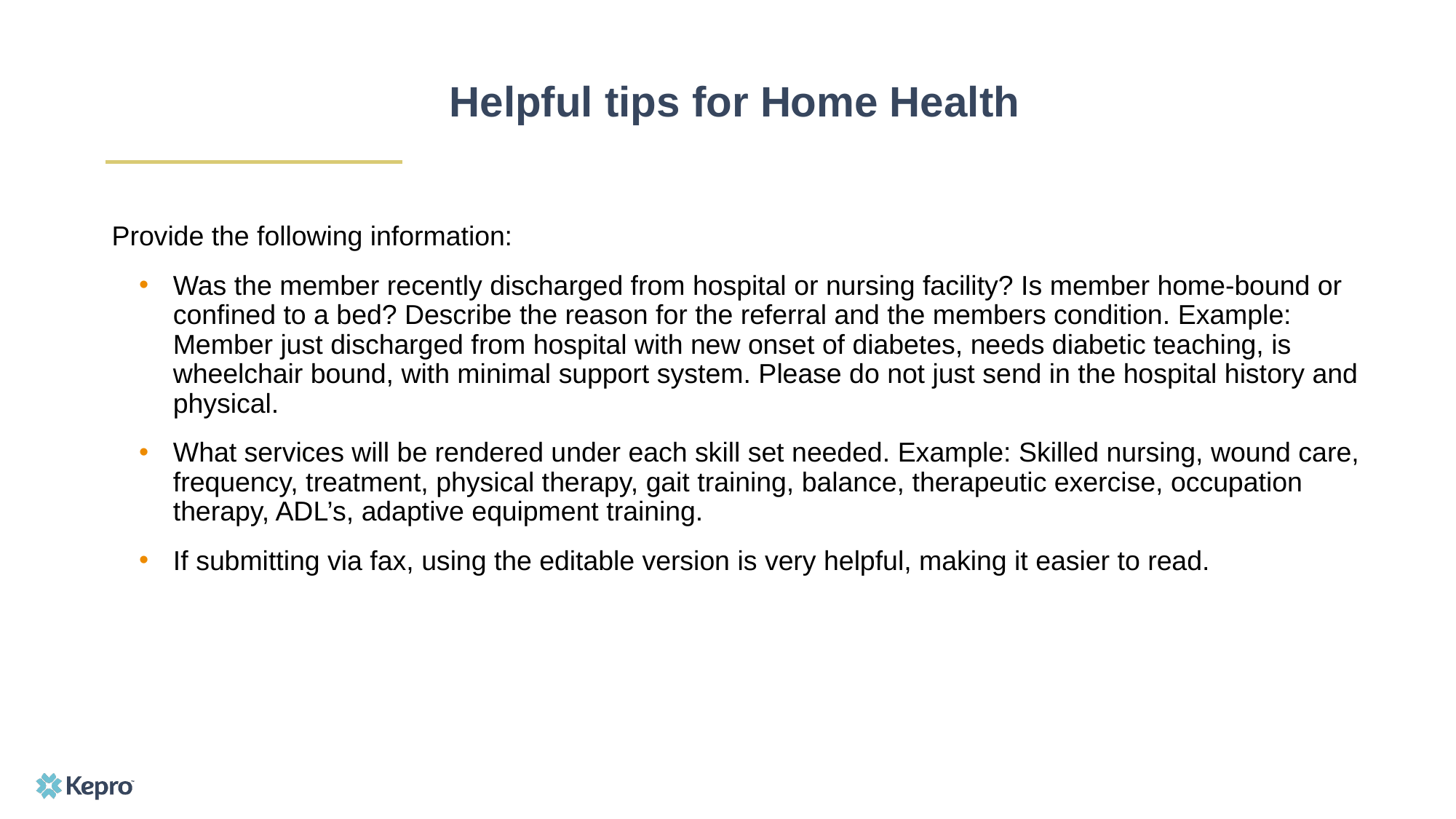

# Helpful tips for Home Health
Provide the following information:
Was the member recently discharged from hospital or nursing facility? Is member home-bound or confined to a bed? Describe the reason for the referral and the members condition. Example: Member just discharged from hospital with new onset of diabetes, needs diabetic teaching, is wheelchair bound, with minimal support system. Please do not just send in the hospital history and physical.
What services will be rendered under each skill set needed. Example: Skilled nursing, wound care, frequency, treatment, physical therapy, gait training, balance, therapeutic exercise, occupation therapy, ADL’s, adaptive equipment training.
If submitting via fax, using the editable version is very helpful, making it easier to read.